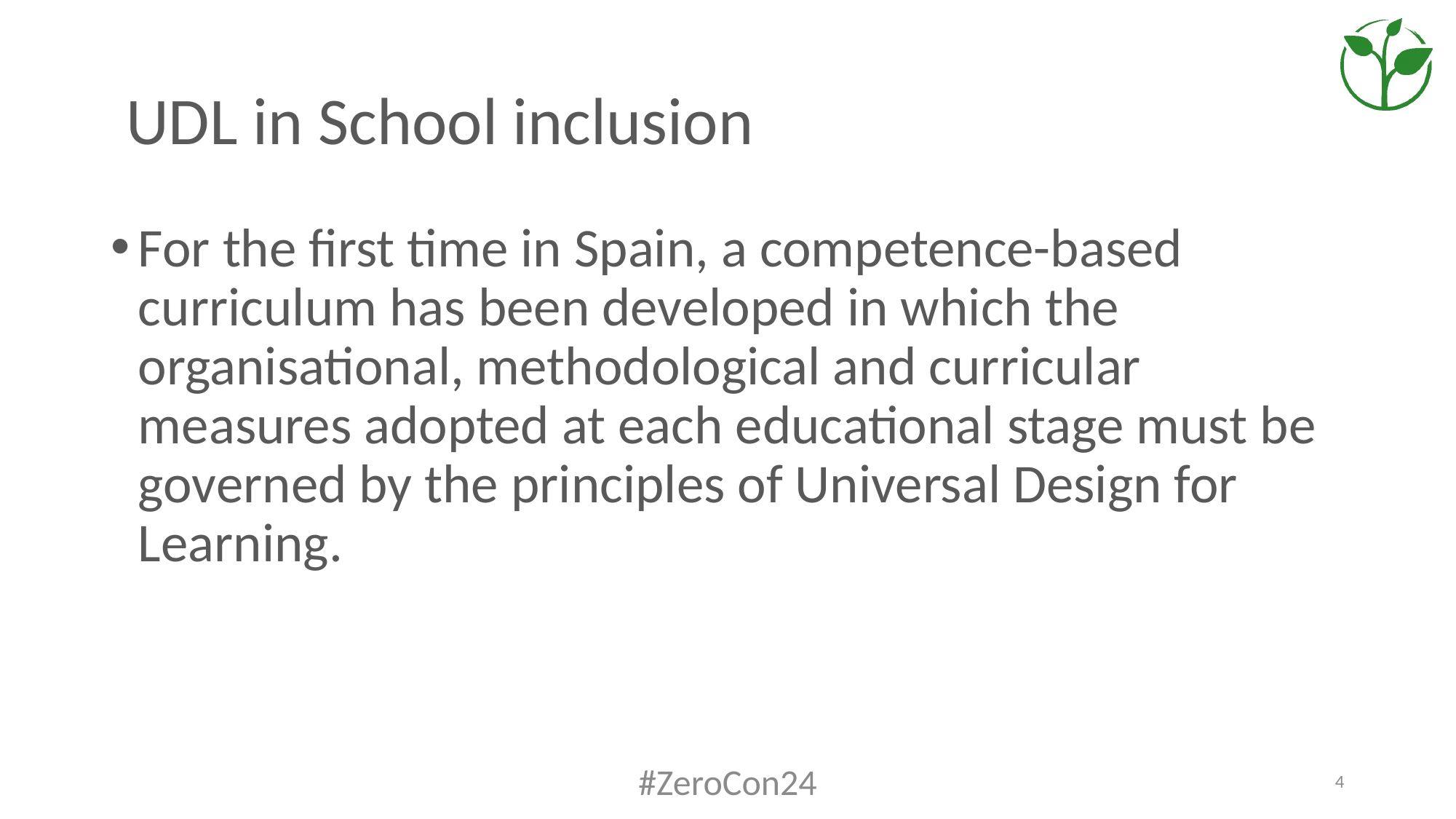

# UDL in School inclusion
For the first time in Spain, a competence-based curriculum has been developed in which the organisational, methodological and curricular measures adopted at each educational stage must be governed by the principles of Universal Design for Learning.
#ZeroCon24
4